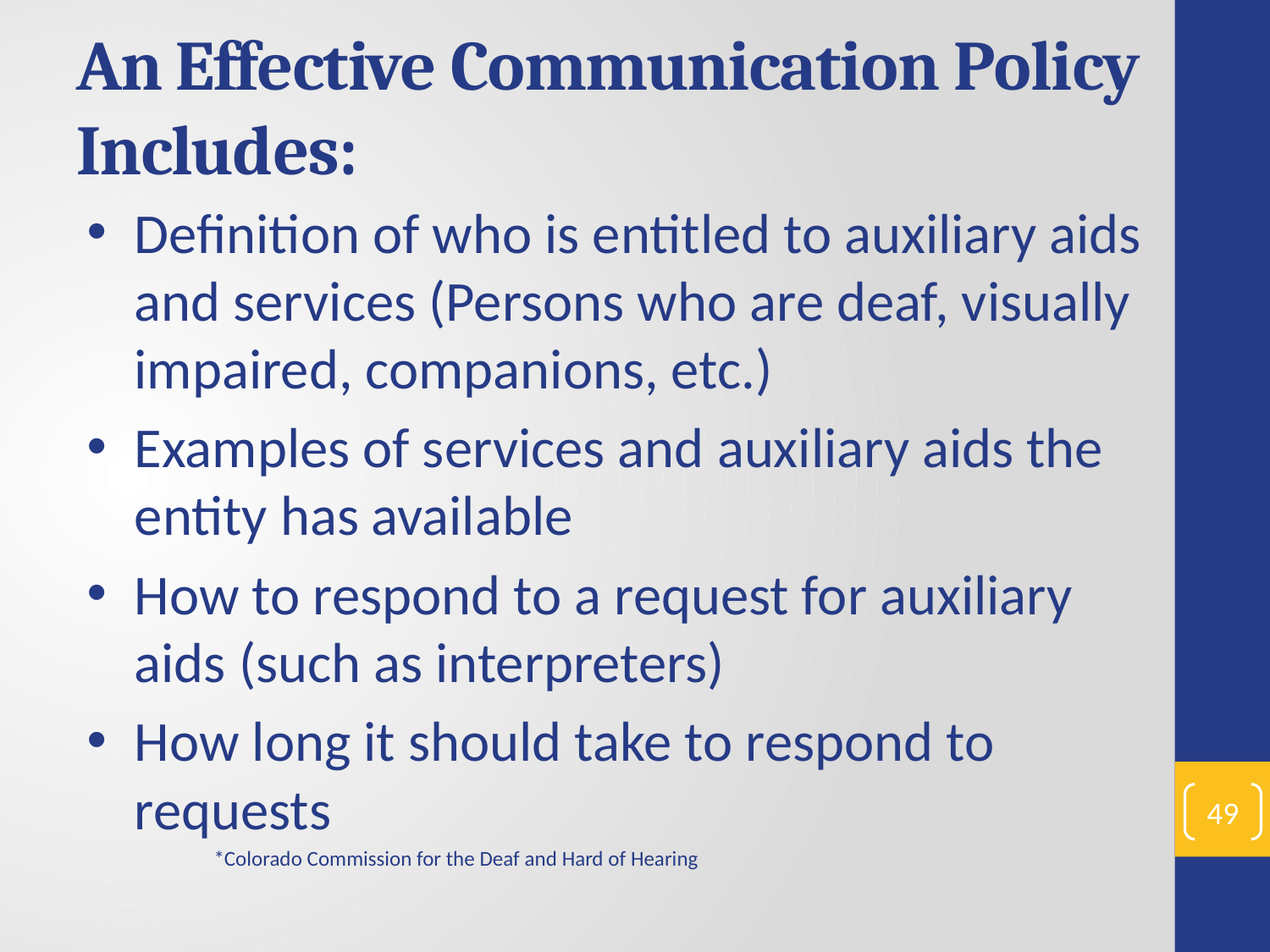

# An Effective Communication Policy Includes:
Definition of who is entitled to auxiliary aids and services (Persons who are deaf, visually impaired, companions, etc.)
Examples of services and auxiliary aids the entity has available
How to respond to a request for auxiliary aids (such as interpreters)
How long it should take to respond to requests
*Colorado Commission for the Deaf and Hard of Hearing

49